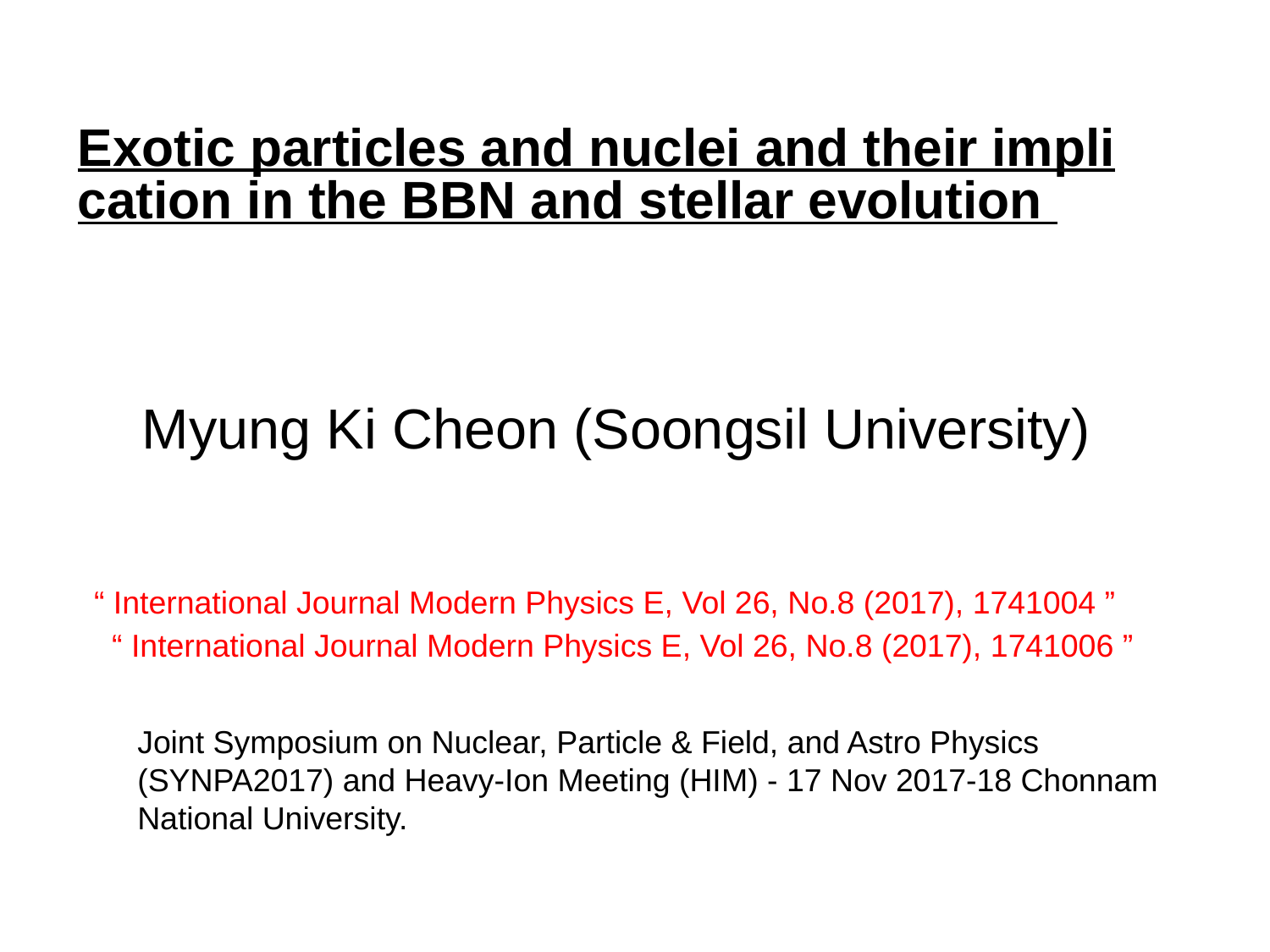

# Exotic particles and nuclei and their implication in the BBN and stellar evolution
Myung Ki Cheon (Soongsil University)
“ International Journal Modern Physics E, Vol 26, No.8 (2017), 1741004 ”
“ International Journal Modern Physics E, Vol 26, No.8 (2017), 1741006 ”
Joint Symposium on Nuclear, Particle & Field, and Astro Physics (SYNPA2017) and Heavy-Ion Meeting (HIM) - 17 Nov 2017-18 Chonnam National University.